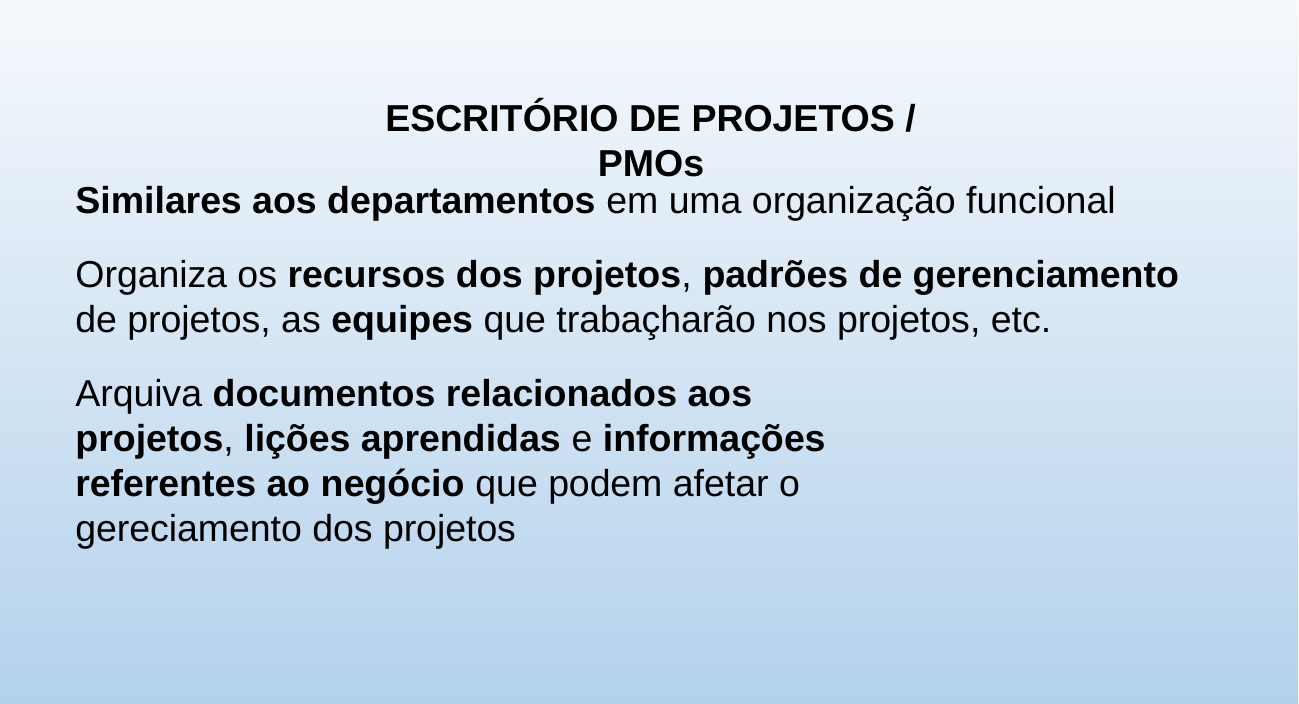

ESCRITÓRIO DE PROJETOS / PMOs
Similares aos departamentos em uma organização funcional
Organiza os recursos dos projetos, padrões de gerenciamento de projetos, as equipes que trabaçharão nos projetos, etc.
Arquiva documentos relacionados aos projetos, lições aprendidas e informações referentes ao negócio que podem afetar o gereciamento dos projetos